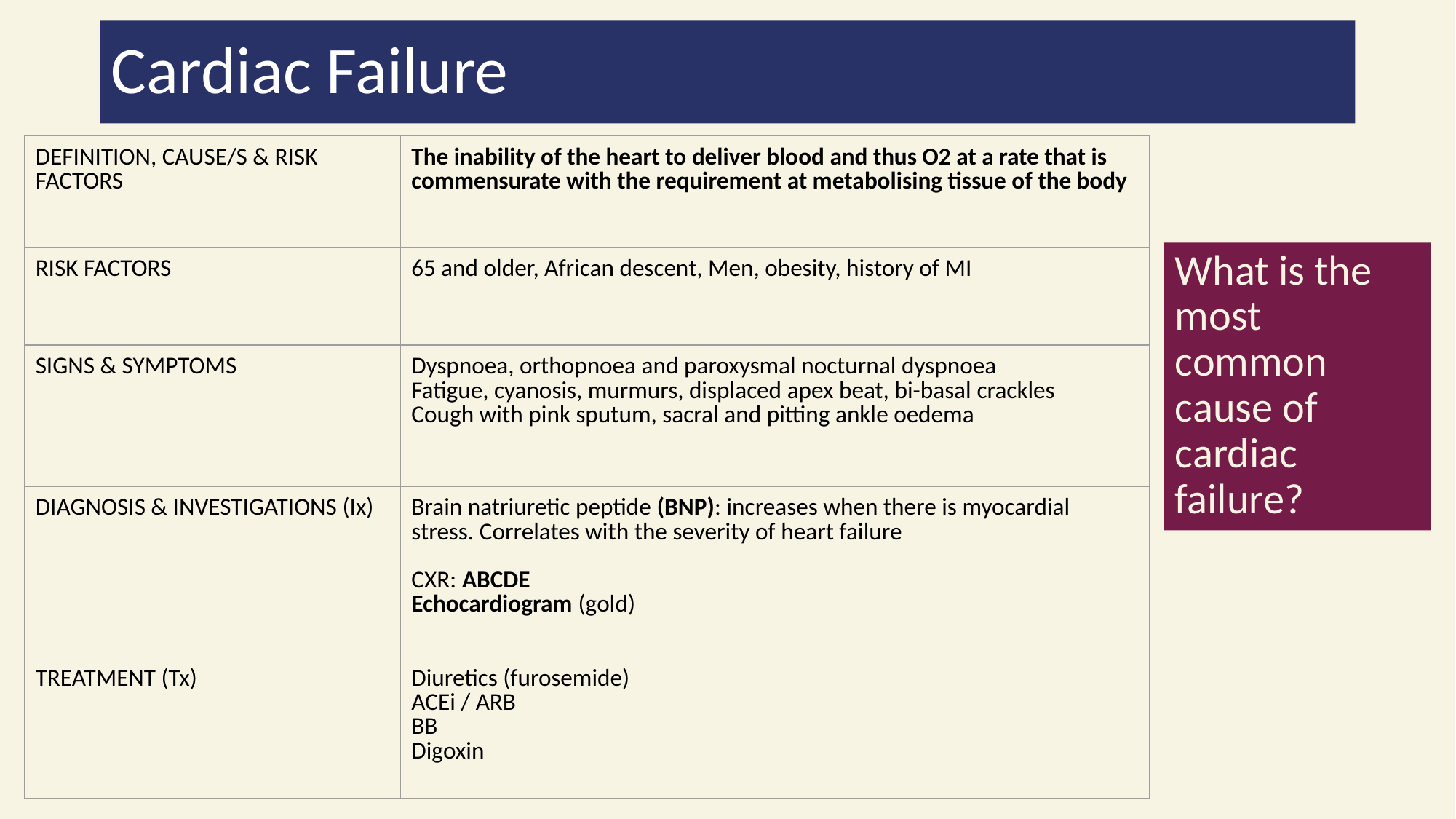

# Cardiac Failure
| DEFINITION, CAUSE/S & RISK FACTORS | The inability of the heart to deliver blood and thus O2 at a rate that is commensurate with the requirement at metabolising tissue of the body |
| --- | --- |
| RISK FACTORS | 65 and older, African descent, Men, obesity, history of MI |
| SIGNS & SYMPTOMS | Dyspnoea, orthopnoea and paroxysmal nocturnal dyspnoea Fatigue, cyanosis, murmurs, displaced apex beat, bi-basal crackles Cough with pink sputum, sacral and pitting ankle oedema |
| DIAGNOSIS & INVESTIGATIONS (Ix) | Brain natriuretic peptide (BNP): increases when there is myocardial stress. Correlates with the severity of heart failure CXR: ABCDE Echocardiogram (gold) |
| TREATMENT (Tx) | Diuretics (furosemide) ACEi / ARB BB Digoxin |
What is the most common cause of cardiac failure?